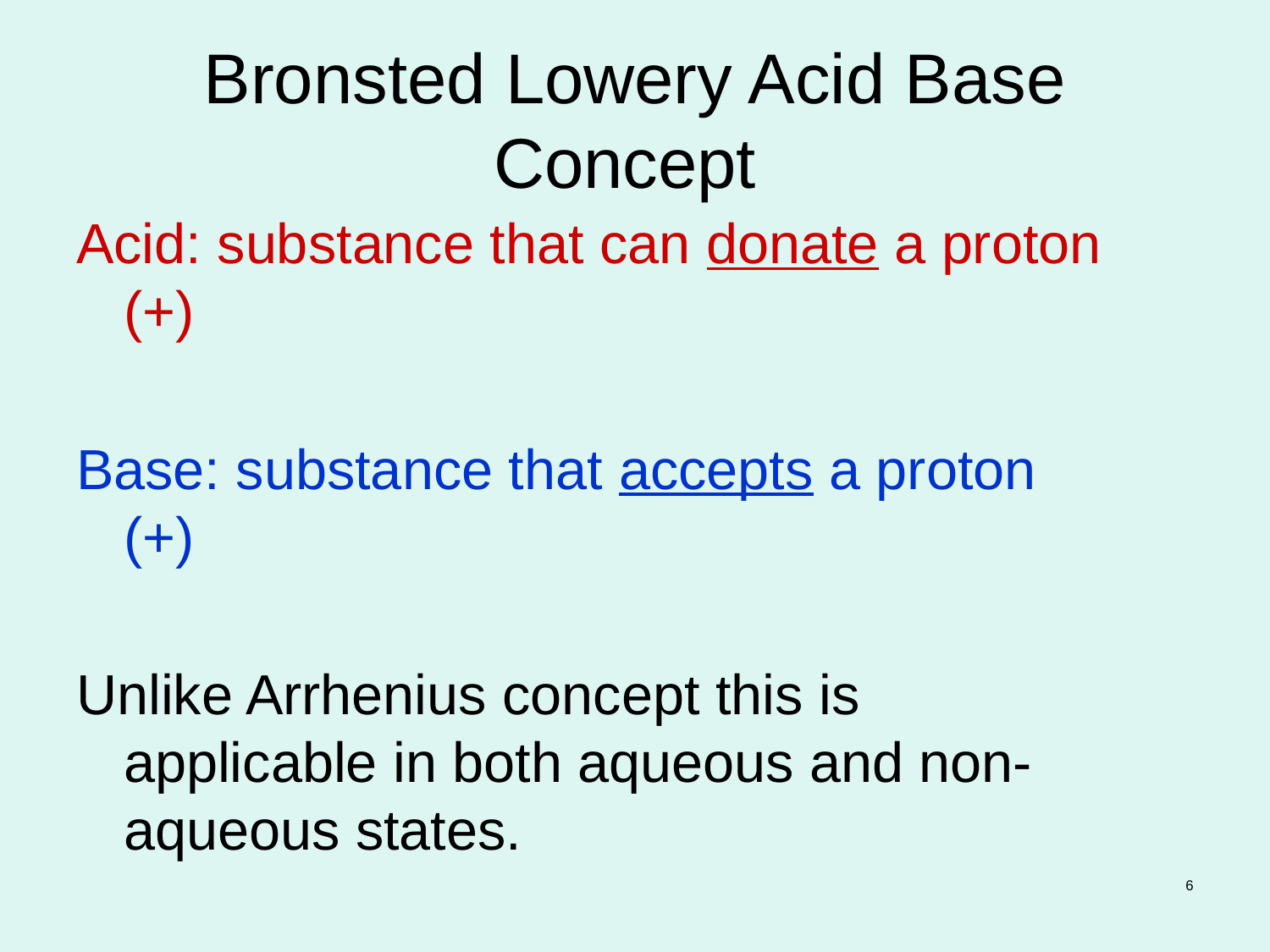

# Bronsted Lowery Acid Base Concept
Acid: substance that can donate a proton (+)

Base: substance that accepts a proton (+)

Unlike Arrhenius concept this is applicable in both aqueous and non-aqueous states.
6